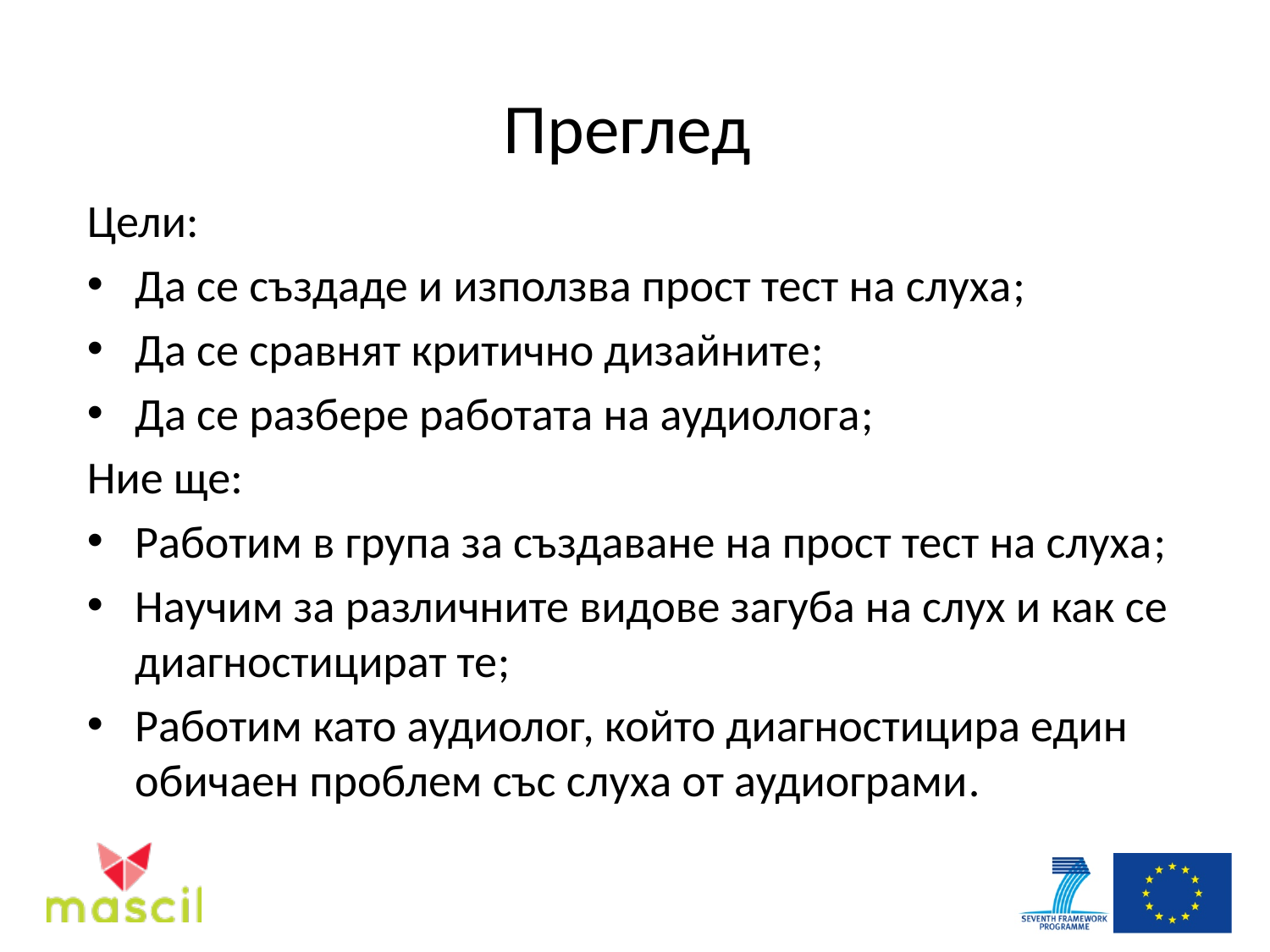

# Преглед
Цели:
Да се създаде и използва прост тест на слуха;
Да се сравнят критично дизайните;
Да се разбере работата на аудиолога;
Ние ще:
Работим в група за създаване на прост тест на слуха;
Научим за различните видове загуба на слух и как се диагностицират те;
Работим като аудиолог, който диагностицира един обичаен проблем със слуха от аудиограми.